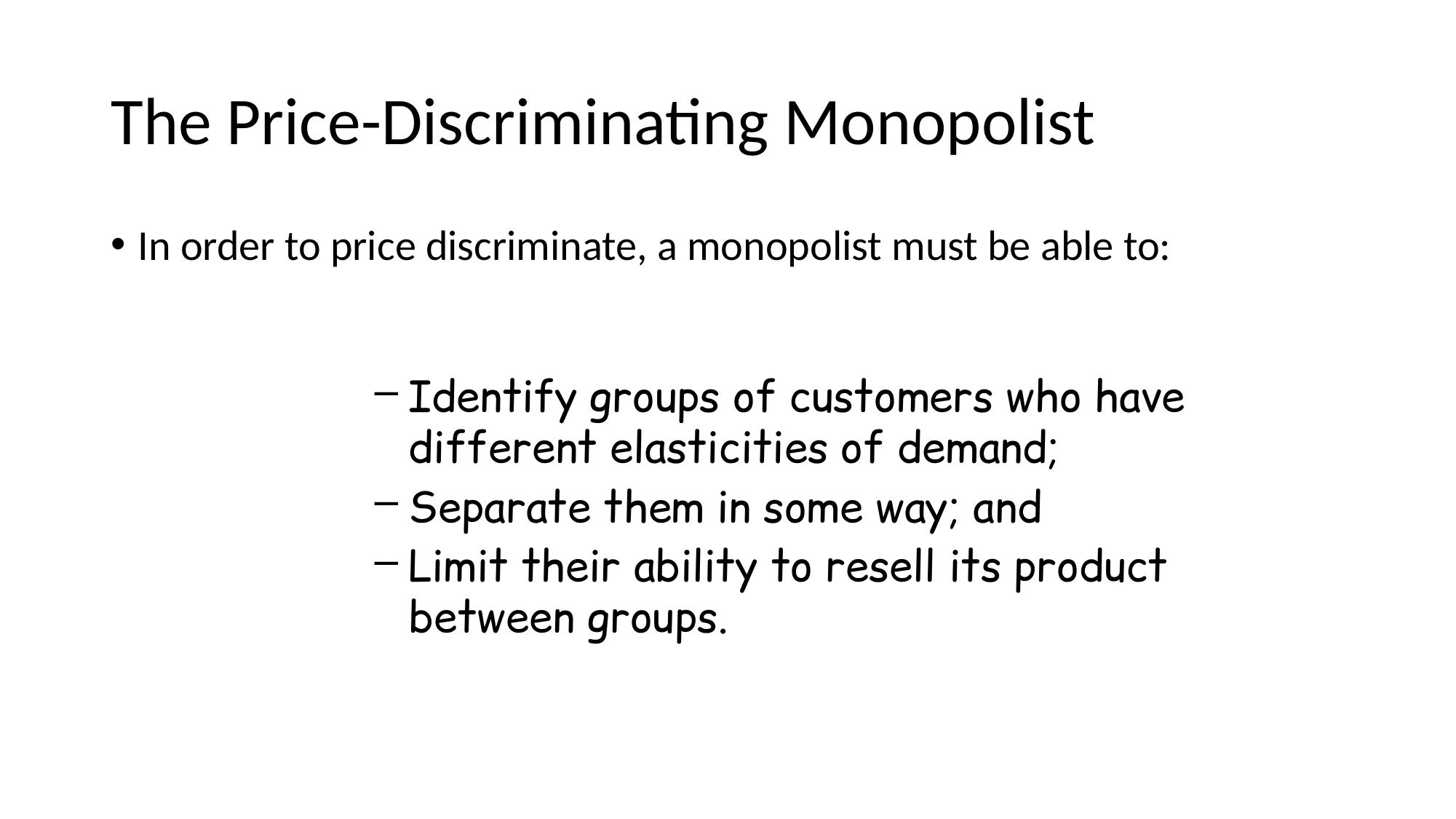

# The Price-Discriminating Monopolist
In order to price discriminate, a monopolist must be able to:
Identify groups of customers who have different elasticities of demand;
Separate them in some way; and
Limit their ability to resell its product between groups.